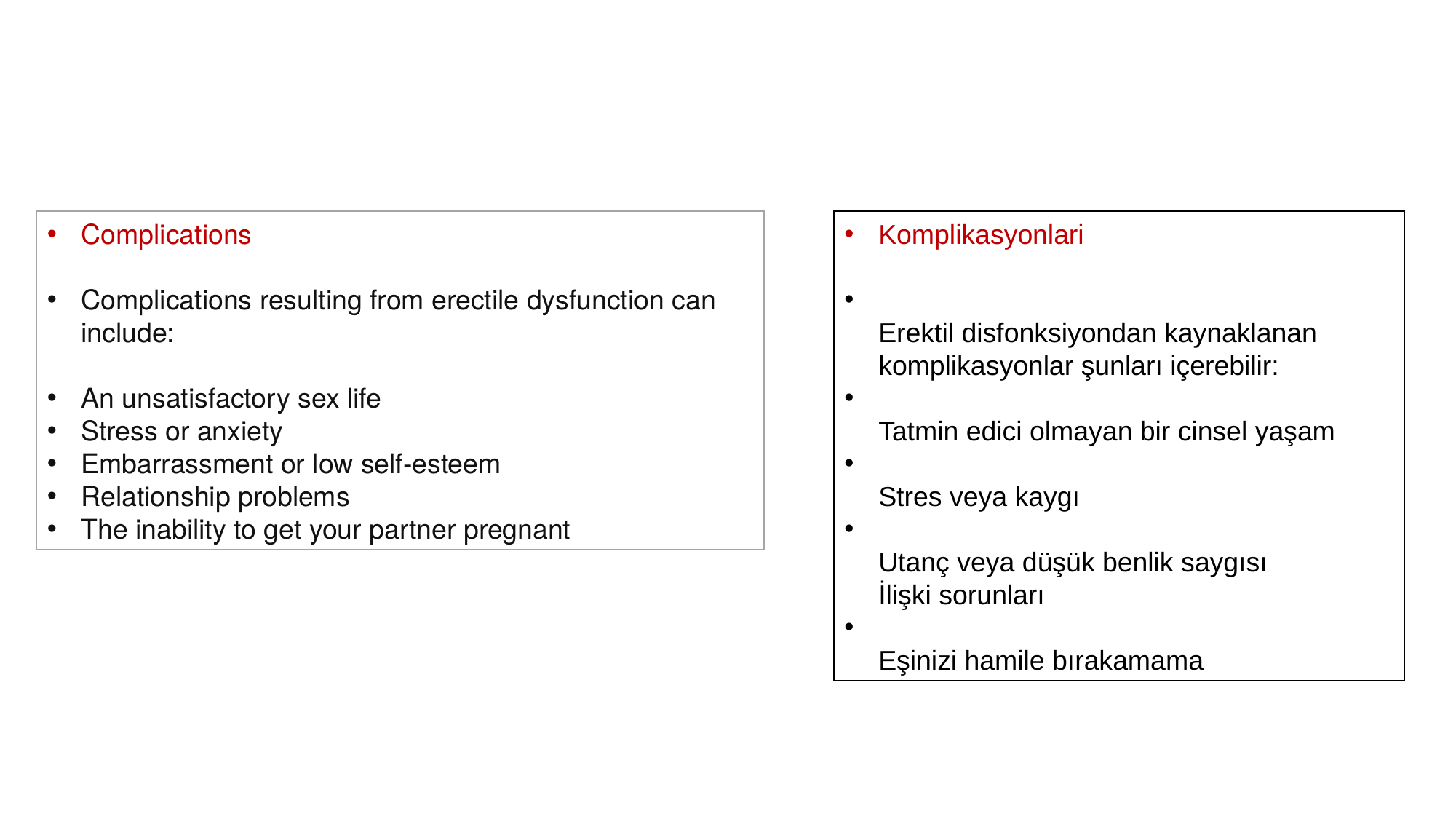

Complications

Complications resulting from erectile dysfunction can include:

An unsatisfactory sex life
Stress or anxiety
Embarrassment or low self-esteem
Relationship problems
The inability to get your partner pregnant
Komplikasyonlari

Erektil disfonksiyondan kaynaklanan komplikasyonlar şunları içerebilir:
Tatmin edici olmayan bir cinsel yaşam
Stres veya kaygı
Utanç veya düşük benlik saygısı
İlişki sorunları
Eşinizi hamile bırakamama